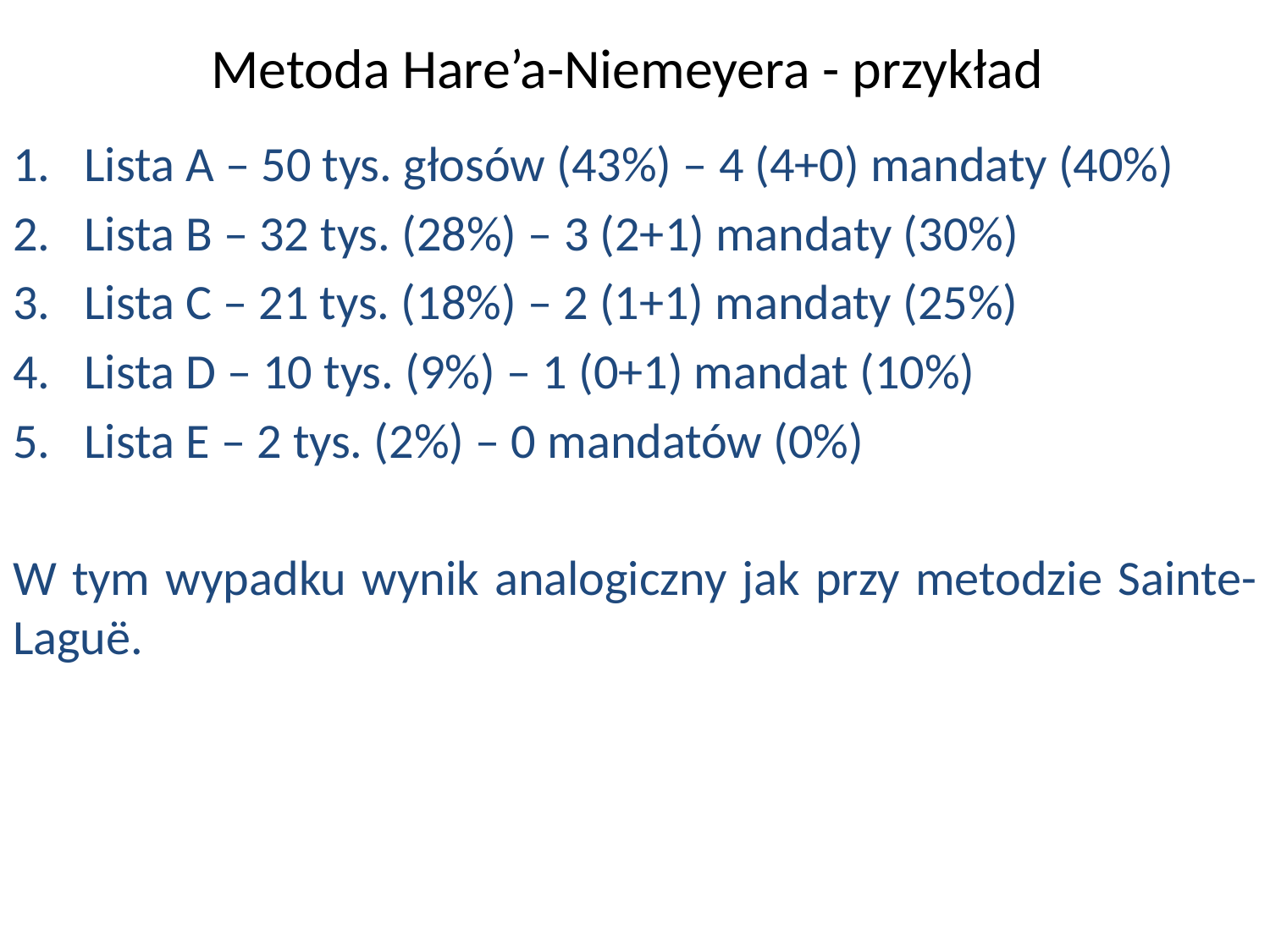

Metoda Hare’a-Niemeyera - przykład

Lista A – 50 tys. głosów (43%) – 4 (4+0) mandaty (40%)
Lista B – 32 tys. (28%) – 3 (2+1) mandaty (30%)
Lista C – 21 tys. (18%) – 2 (1+1) mandaty (25%)
Lista D – 10 tys. (9%) – 1 (0+1) mandat (10%)
Lista E – 2 tys. (2%) – 0 mandatów (0%)

W tym wypadku wynik analogiczny jak przy metodzie Sainte-Laguë.